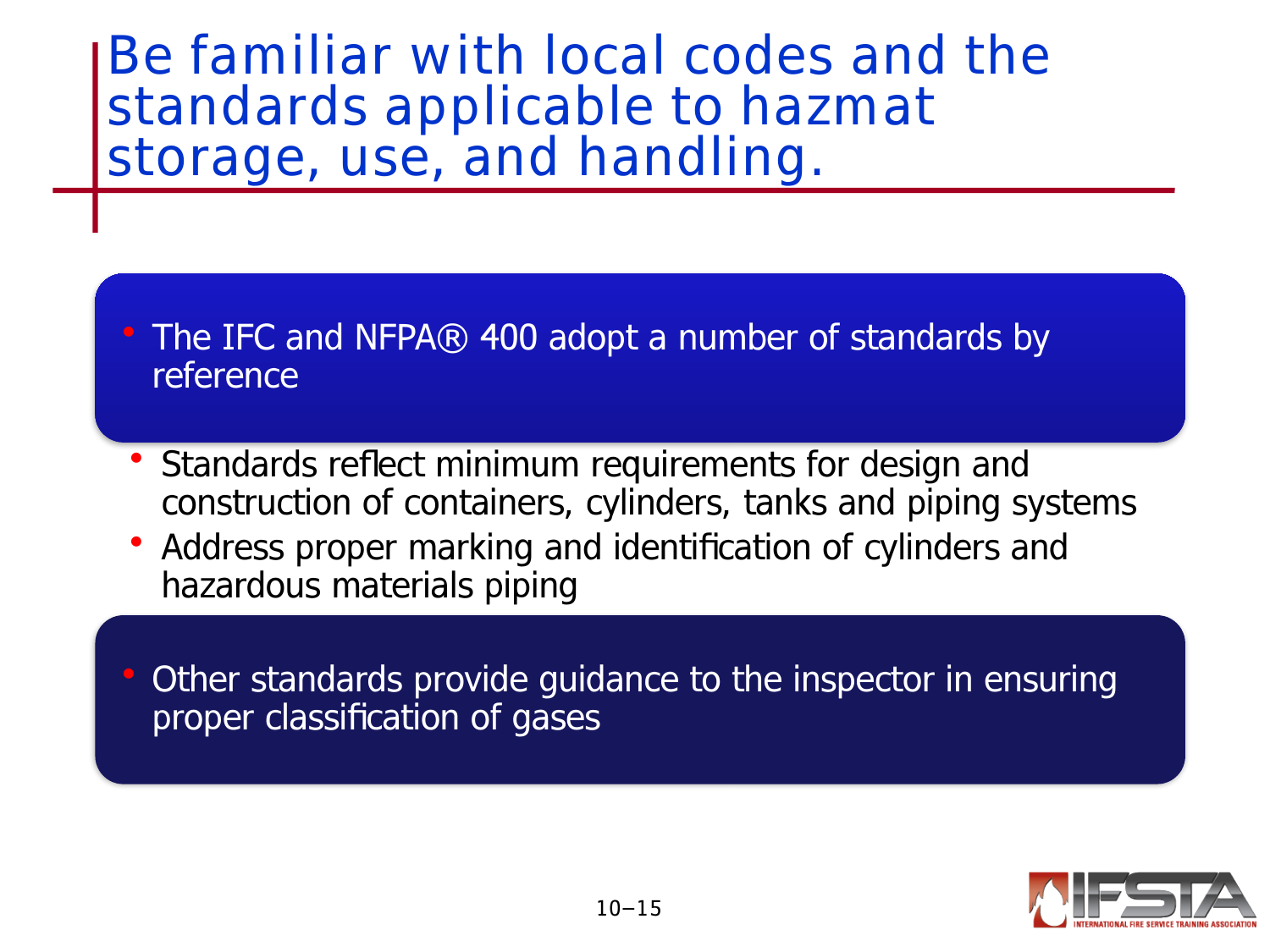

# Be familiar with local codes and the standards applicable to hazmat storage, use, and handling.
The IFC and NFPA® 400 adopt a number of standards by reference
Standards reflect minimum requirements for design and construction of containers, cylinders, tanks and piping systems
Address proper marking and identification of cylinders and hazardous materials piping
Other standards provide guidance to the inspector in ensuring proper classification of gases
10–15